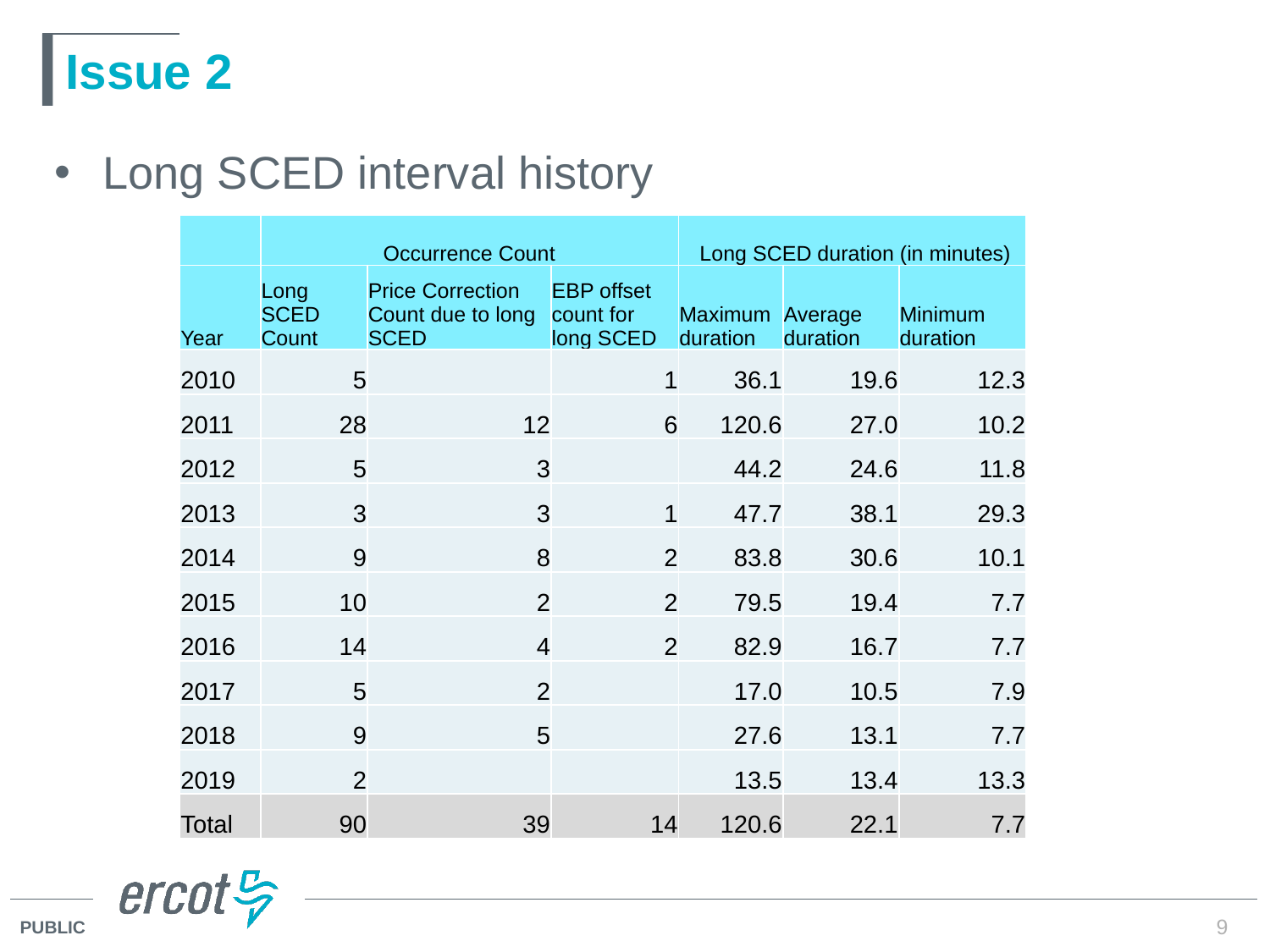

# Issue 2
Long SCED interval history
|  | Occurrence Count |  |  | Long SCED duration (in minutes) |  |  |
| --- | --- | --- | --- | --- | --- | --- |
| Year | Long SCED Count | Price Correction Count due to long SCED | EBP offset count for long SCED | Maximum duration | Average duration | Minimum duration |
| 2010 | 5 |  | 1 | 36.1 | 19.6 | 12.3 |
| 2011 | 28 | 12 | 6 | 120.6 | 27.0 | 10.2 |
| 2012 | 5 | 3 |  | 44.2 | 24.6 | 11.8 |
| 2013 | 3 | 3 | 1 | 47.7 | 38.1 | 29.3 |
| 2014 | 9 | 8 | 2 | 83.8 | 30.6 | 10.1 |
| 2015 | 10 | 2 | 2 | 79.5 | 19.4 | 7.7 |
| 2016 | 14 | 4 | 2 | 82.9 | 16.7 | 7.7 |
| 2017 | 5 | 2 |  | 17.0 | 10.5 | 7.9 |
| 2018 | 9 | 5 |  | 27.6 | 13.1 | 7.7 |
| 2019 | 2 |  |  | 13.5 | 13.4 | 13.3 |
| Total | 90 | 39 | 14 | 120.6 | 22.1 | 7.7 |
9